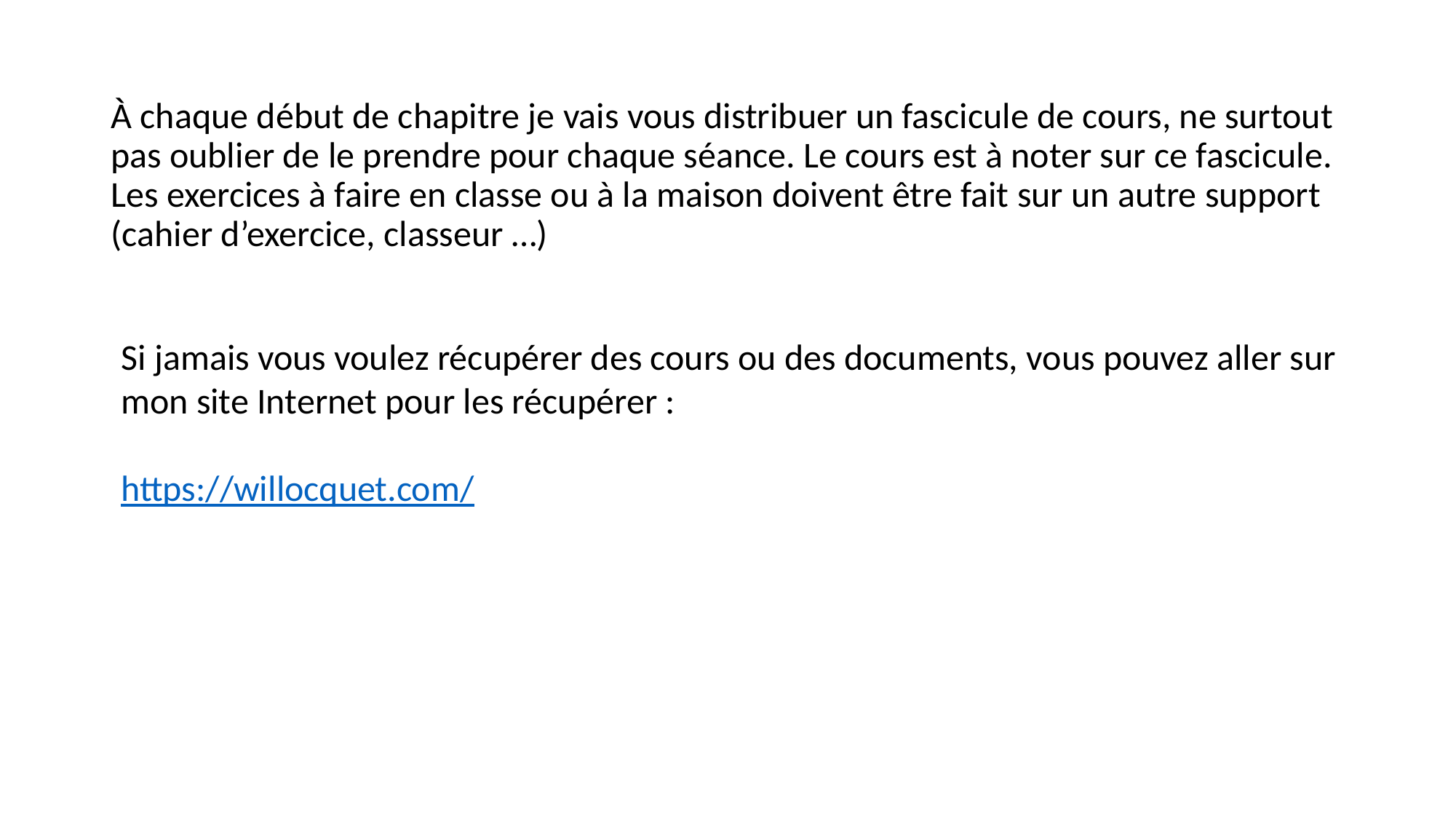

# À chaque début de chapitre je vais vous distribuer un fascicule de cours, ne surtout pas oublier de le prendre pour chaque séance. Le cours est à noter sur ce fascicule. Les exercices à faire en classe ou à la maison doivent être fait sur un autre support (cahier d’exercice, classeur …)
Si jamais vous voulez récupérer des cours ou des documents, vous pouvez aller sur mon site Internet pour les récupérer :

https://willocquet.com/